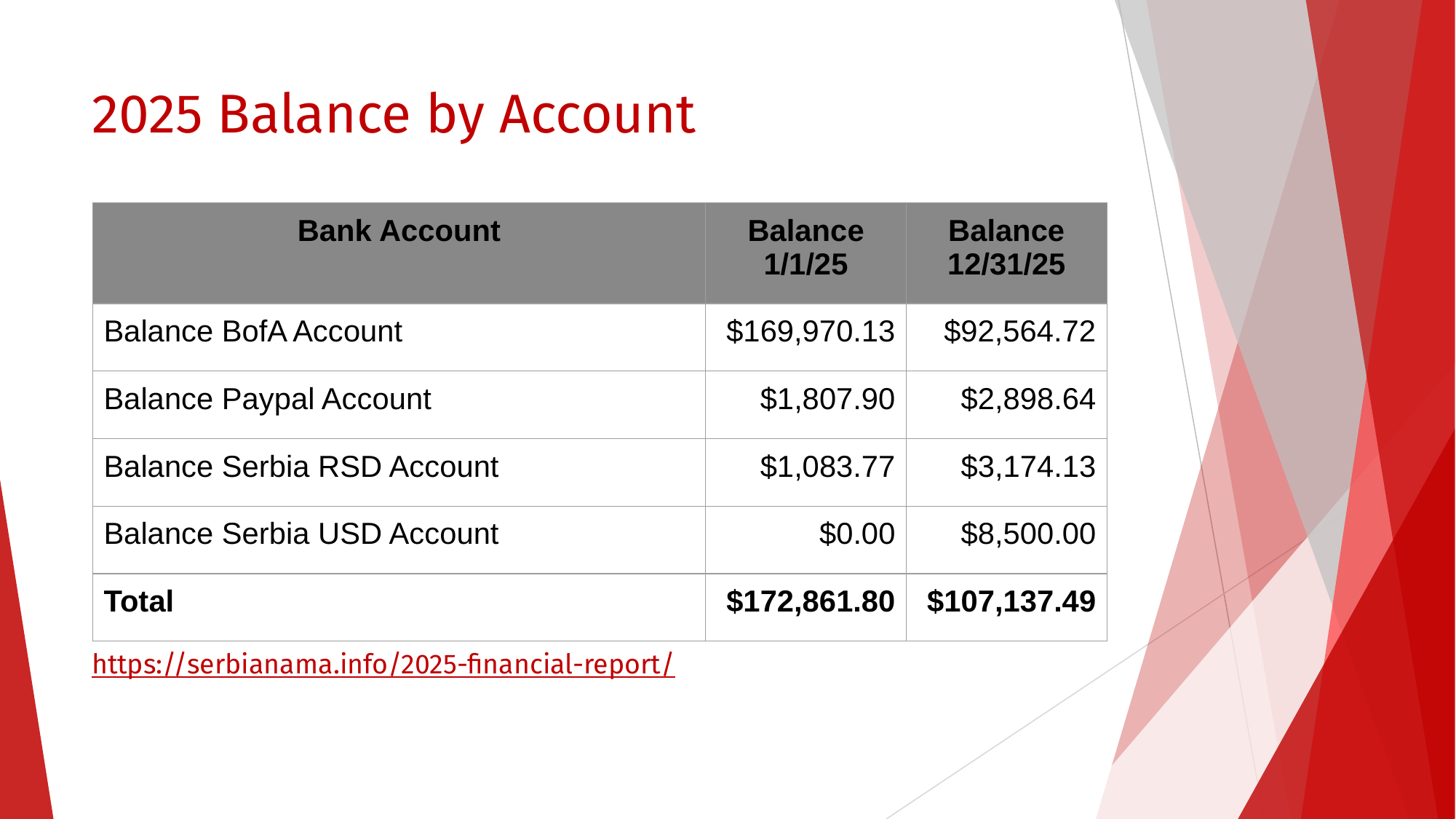

# 2025 Balance by Account
| Bank Account | Balance 1/1/25 | Balance 12/31/25 |
| --- | --- | --- |
| Balance BofA Account | $169,970.13 | $92,564.72 |
| Balance Paypal Account | $1,807.90 | $2,898.64 |
| Balance Serbia RSD Account | $1,083.77 | $3,174.13 |
| Balance Serbia USD Account | $0.00 | $8,500.00 |
| Total | $172,861.80 | $107,137.49 |
https://serbianama.info/2025-financial-report/